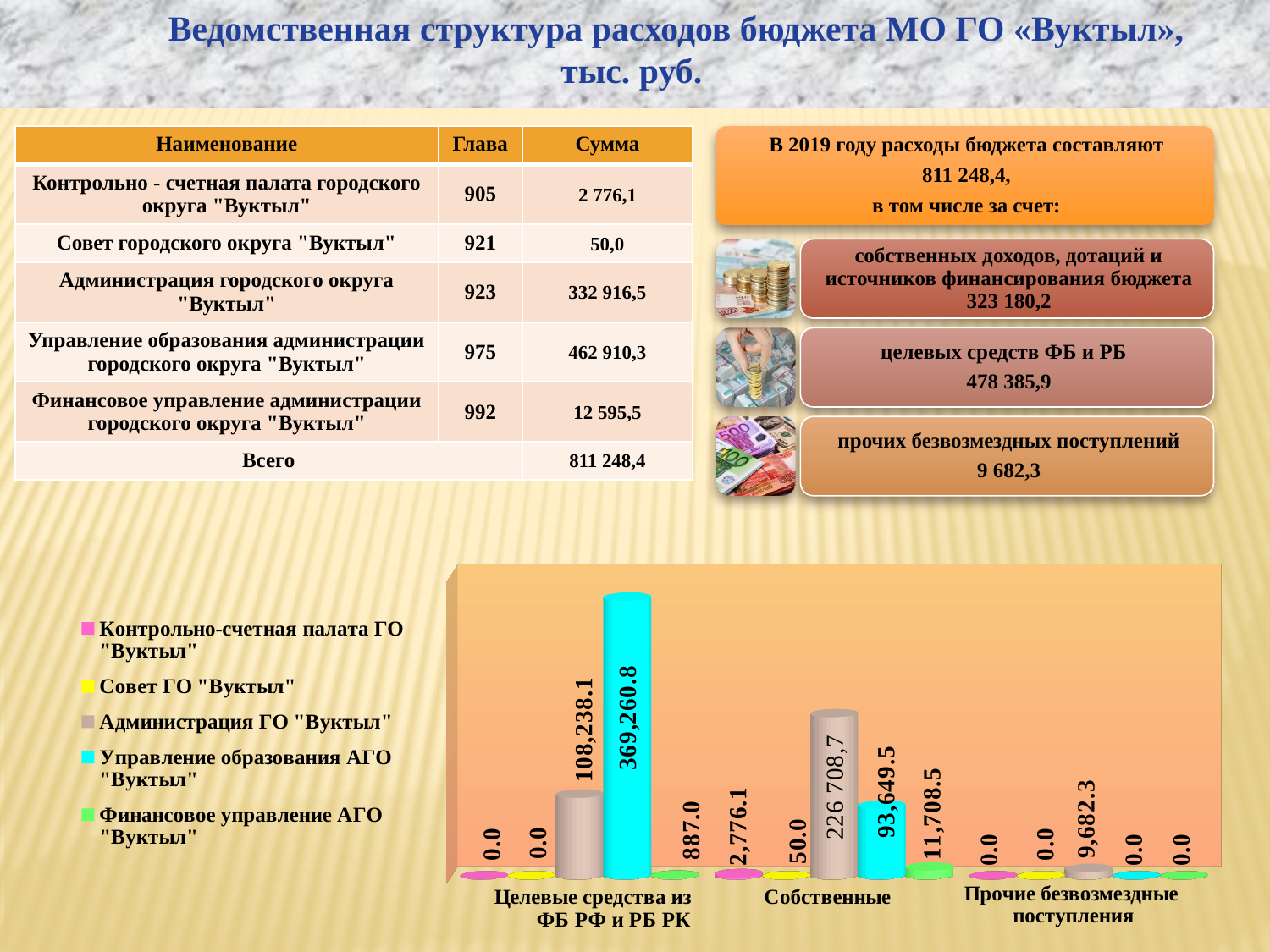

Ведомственная структура расходов бюджета МО ГО «Вуктыл», тыс. руб.

| Наименование | Глава | Сумма |
| --- | --- | --- |
| Контрольно - счетная палата городского округа "Вуктыл" | 905 | 2 776,1 |
| Совет городского округа "Вуктыл" | 921 | 50,0 |
| Администрация городского округа "Вуктыл" | 923 | 332 916,5 |
| Управление образования администрации городского округа "Вуктыл" | 975 | 462 910,3 |
| Финансовое управление администрации городского округа "Вуктыл" | 992 | 12 595,5 |
| Всего |  | 811 248,4 |
В 2019 году расходы бюджета составляют
 811 248,4,
в том числе за счет:
собственных доходов, дотаций и источников финансирования бюджета 323 180,2
целевых средств ФБ и РБ
478 385,9
прочих безвозмездных поступлений
 9 682,3

[unsupported chart]